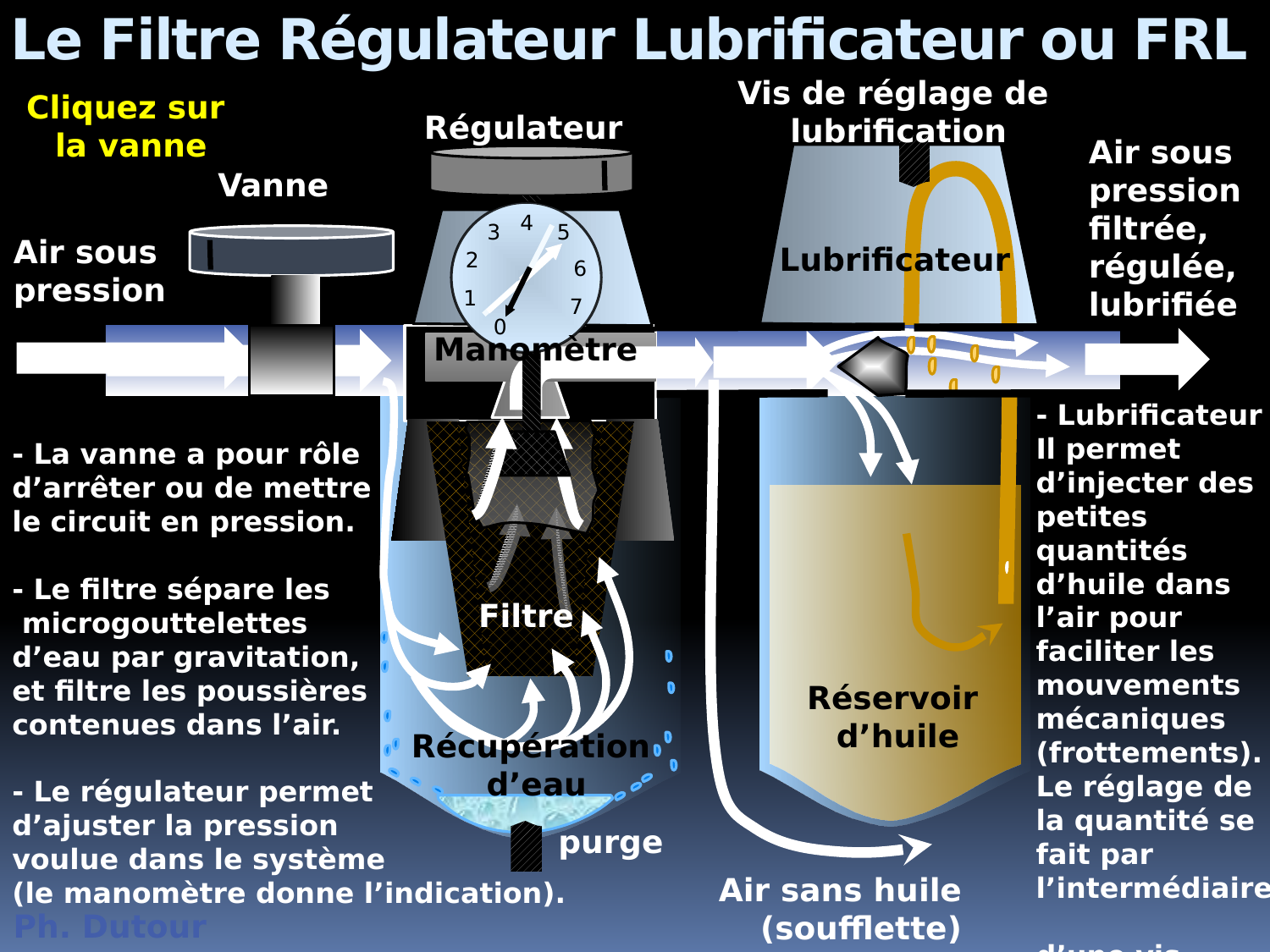

# Le Filtre Régulateur Lubrificateur ou FRL
Vis de réglage de
lubrification
Cliquez sur
la vanne

Régulateur
Air sous
pression
filtrée,
régulée,
lubrifiée

Vanne

4
3
5
2
6
1
7
0

Air sous
pression

Lubrificateur
Manomètre

- Lubrificateur
Il permet
d’injecter des
petites
quantités
d’huile dans
l’air pour
faciliter les
mouvements
mécaniques
(frottements).
Le réglage de
la quantité se
fait par
l’intermédiaire
d’une vis.

- La vanne a pour rôle
d’arrêter ou de mettre
le circuit en pression.
- Le filtre sépare les
 microgouttelettes
d’eau par gravitation,
et filtre les poussières
contenues dans l’air.
- Le régulateur permet
d’ajuster la pression
voulue dans le système
(le manomètre donne l’indication).

Filtre

Réservoir
d’huile

Récupération
d’eau

purge

Air sans huile
(soufflette)